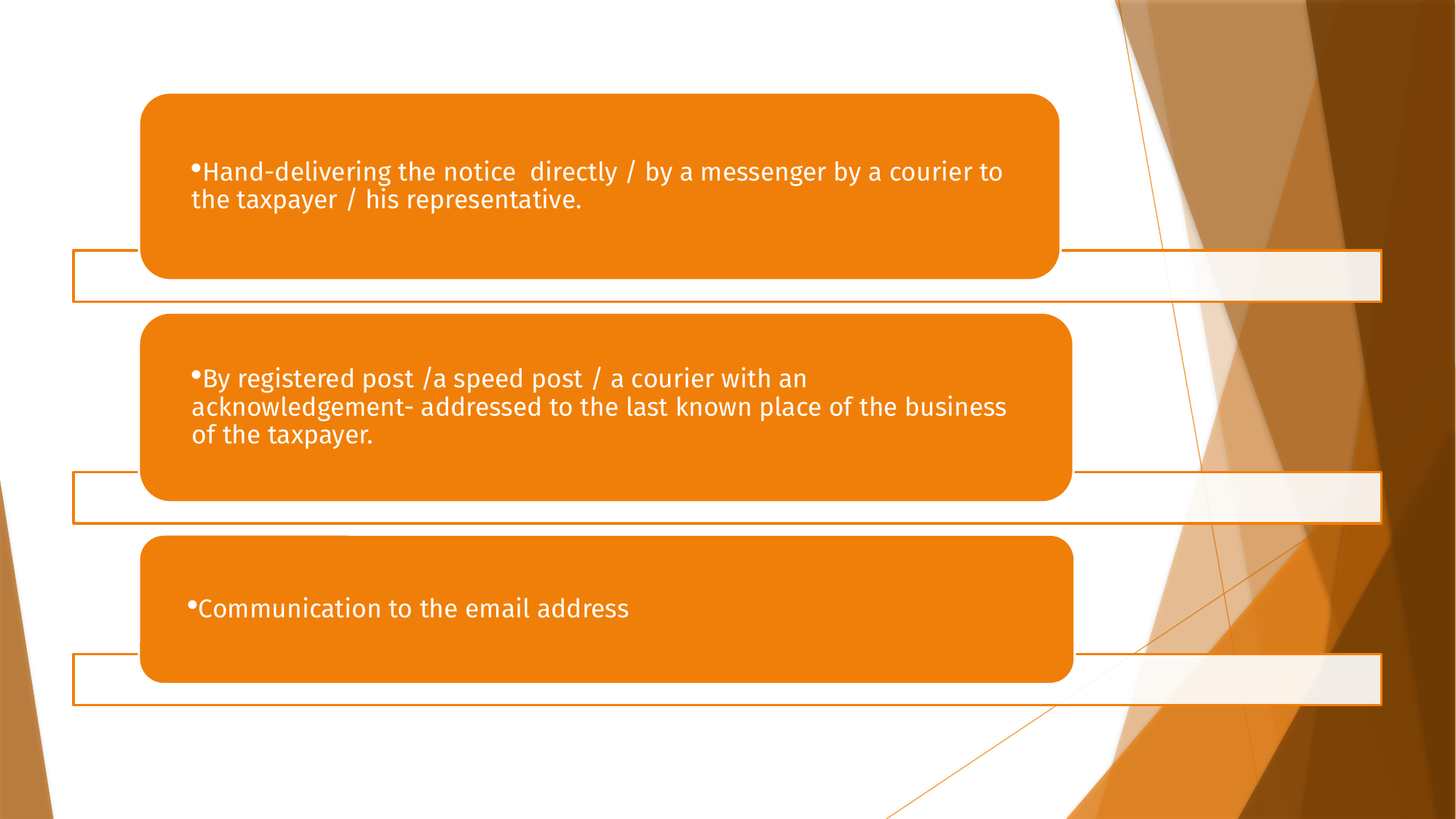

Hand-delivering the notice  directly / by a messenger by a courier to the taxpayer / his representative.
By registered post /a speed post / a courier with an acknowledgement- addressed to the last known place of the business of the taxpayer.
Communication to the email address